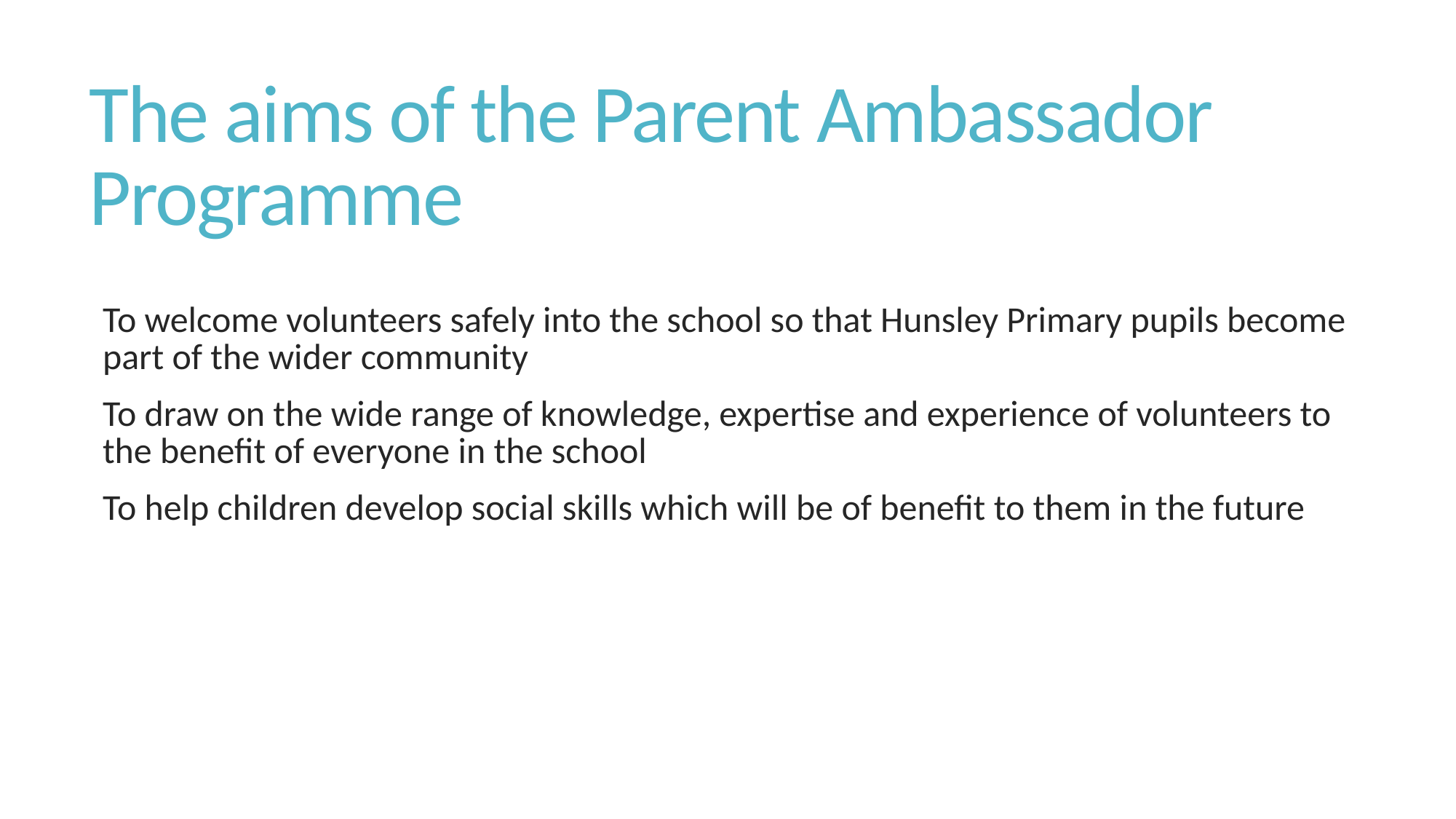

# The aims of the Parent Ambassador Programme

To welcome volunteers safely into the school so that Hunsley Primary pupils become part of the wider community
To draw on the wide range of knowledge, expertise and experience of volunteers to the benefit of everyone in the school
To help children develop social skills which will be of benefit to them in the future